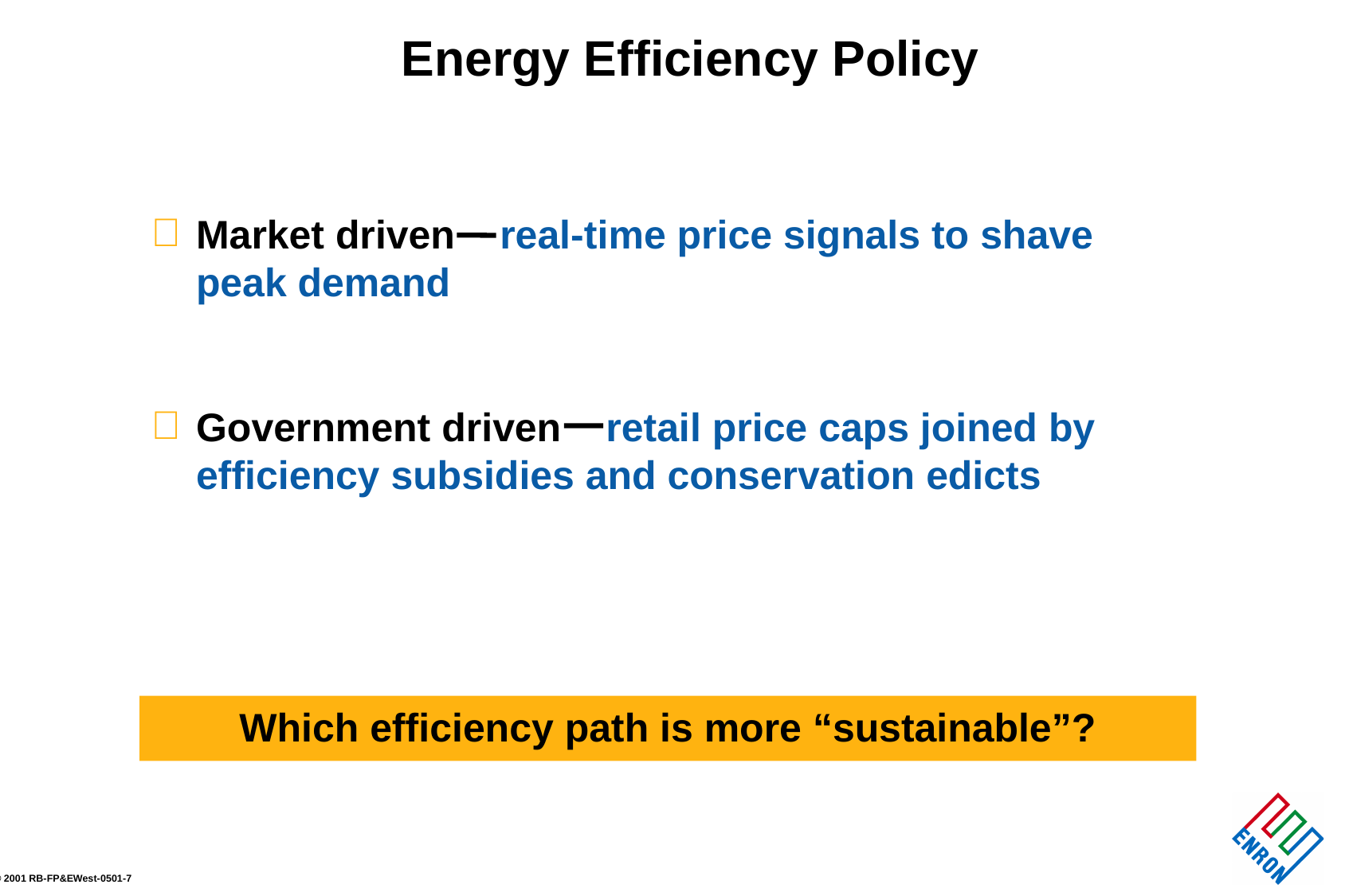

Energy Efficiency Policy

Market driven    real-time price signals to shave peak demand

Government driven    retail price caps joined by efficiency subsidies and conservation edicts

Which efficiency path is more “sustainable”?